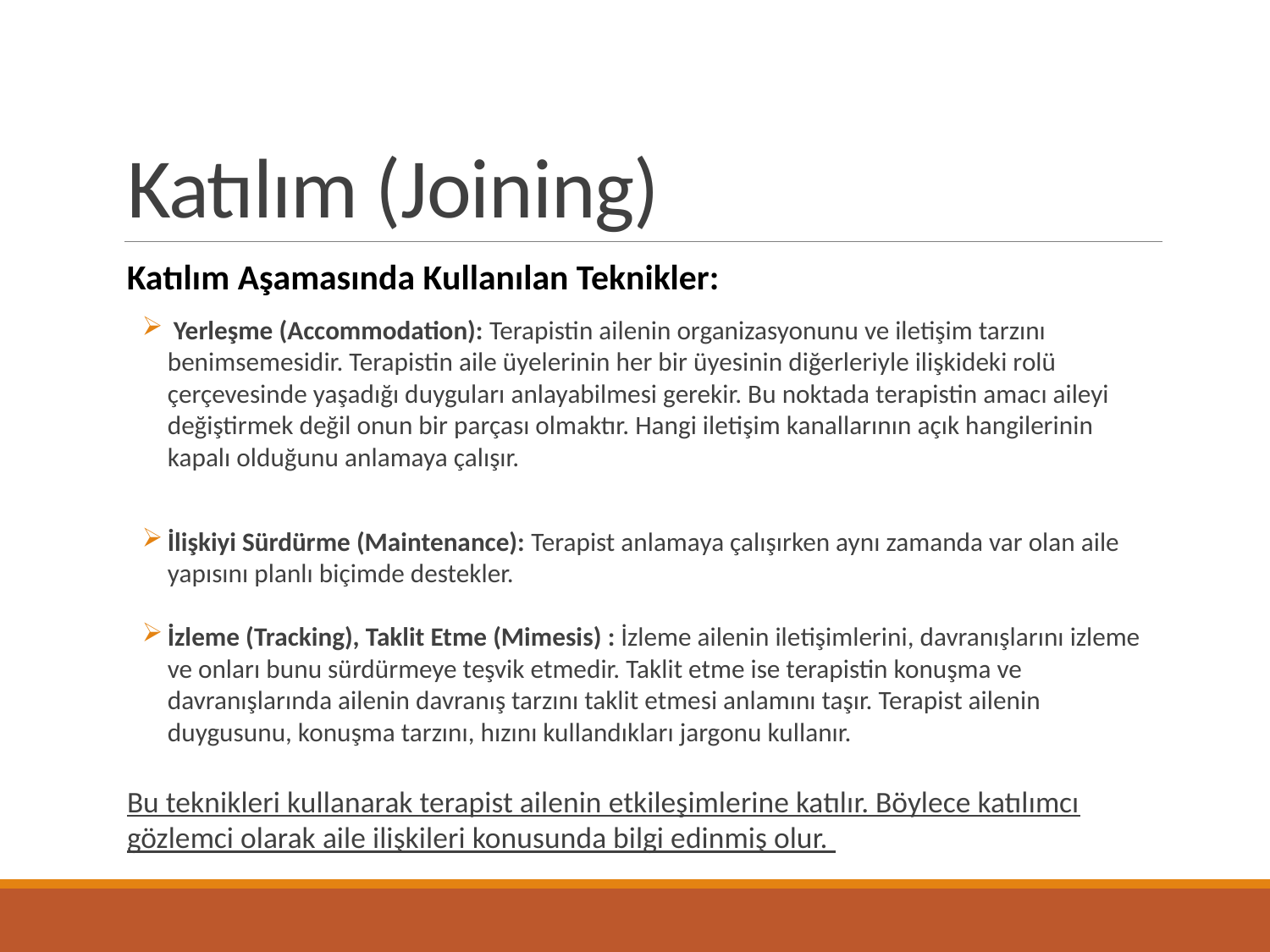

# Katılım (Joining)
Katılım Aşamasında Kullanılan Teknikler:
 Yerleşme (Accommodation): Terapistin ailenin organizasyonunu ve iletişim tarzını benimsemesidir. Terapistin aile üyelerinin her bir üyesinin diğerleriyle ilişkideki rolü çerçevesinde yaşadığı duyguları anlayabilmesi gerekir. Bu noktada terapistin amacı aileyi değiştirmek değil onun bir parçası olmaktır. Hangi iletişim kanallarının açık hangilerinin kapalı olduğunu anlamaya çalışır.

İlişkiyi Sürdürme (Maintenance): Terapist anlamaya çalışırken aynı zamanda var olan aile yapısını planlı biçimde destekler.

İzleme (Tracking), Taklit Etme (Mimesis) : İzleme ailenin iletişimlerini, davranışlarını izleme ve onları bunu sürdürmeye teşvik etmedir. Taklit etme ise terapistin konuşma ve davranışlarında ailenin davranış tarzını taklit etmesi anlamını taşır. Terapist ailenin duygusunu, konuşma tarzını, hızını kullandıkları jargonu kullanır.

Bu teknikleri kullanarak terapist ailenin etkileşimlerine katılır. Böylece katılımcı gözlemci olarak aile ilişkileri konusunda bilgi edinmiş olur.